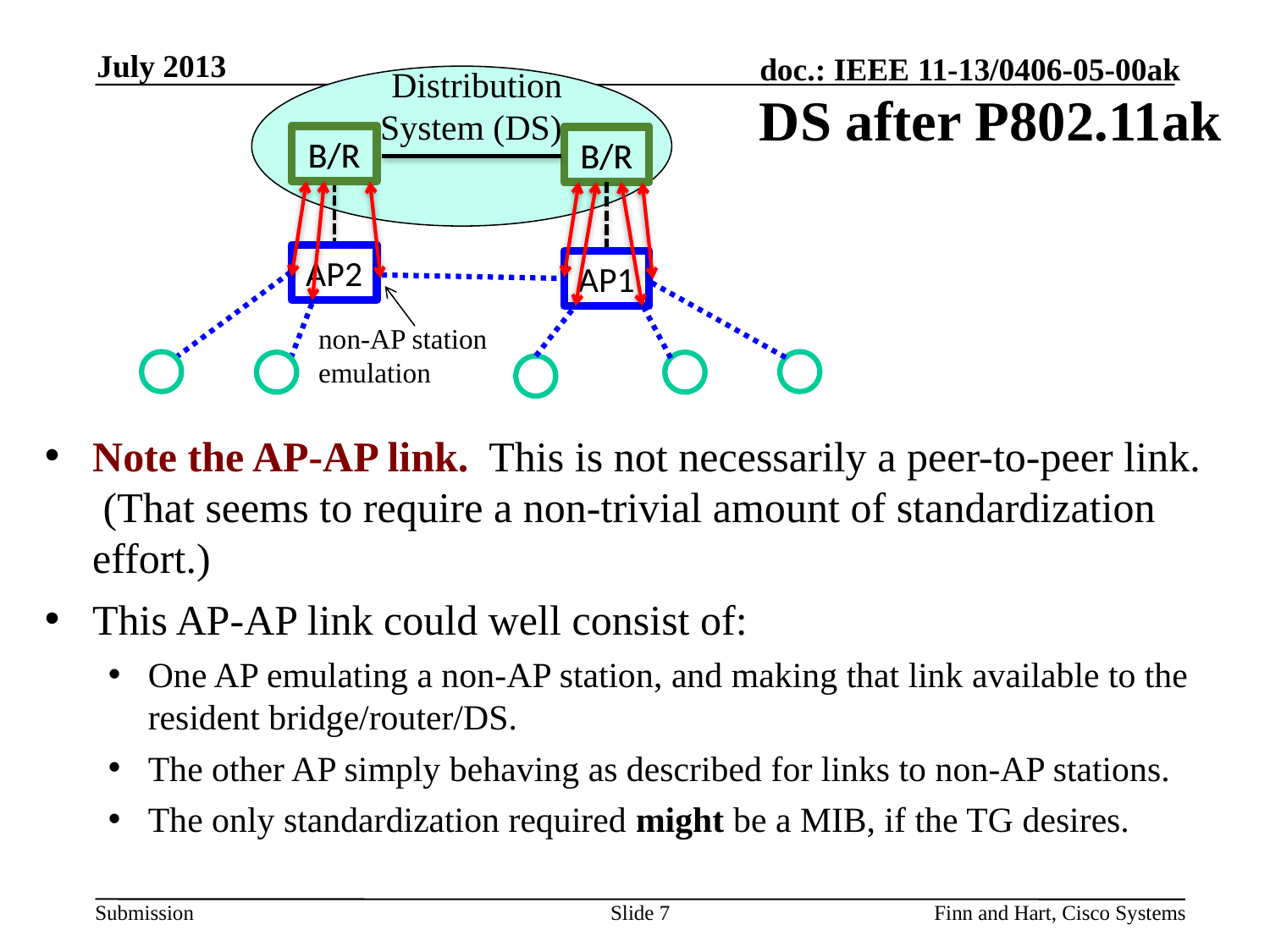

July 2013
Distribution
System (DS)
# DS after P802.11ak

B/R
B/R
B/R
B/R
AP2
AP1

Note the AP-AP link.  This is not necessarily a peer-to-peer link.  (That seems to require a non-trivial amount of standardization effort.)
This AP-AP link could well consist of:
One AP emulating a non-AP station, and making that link available to the resident bridge/router/DS.
The other AP simply behaving as described for links to non-AP stations.
The only standardization required might be a MIB, if the TG desires.
non-AP station
emulation

Slide 7
Finn and Hart, Cisco Systems